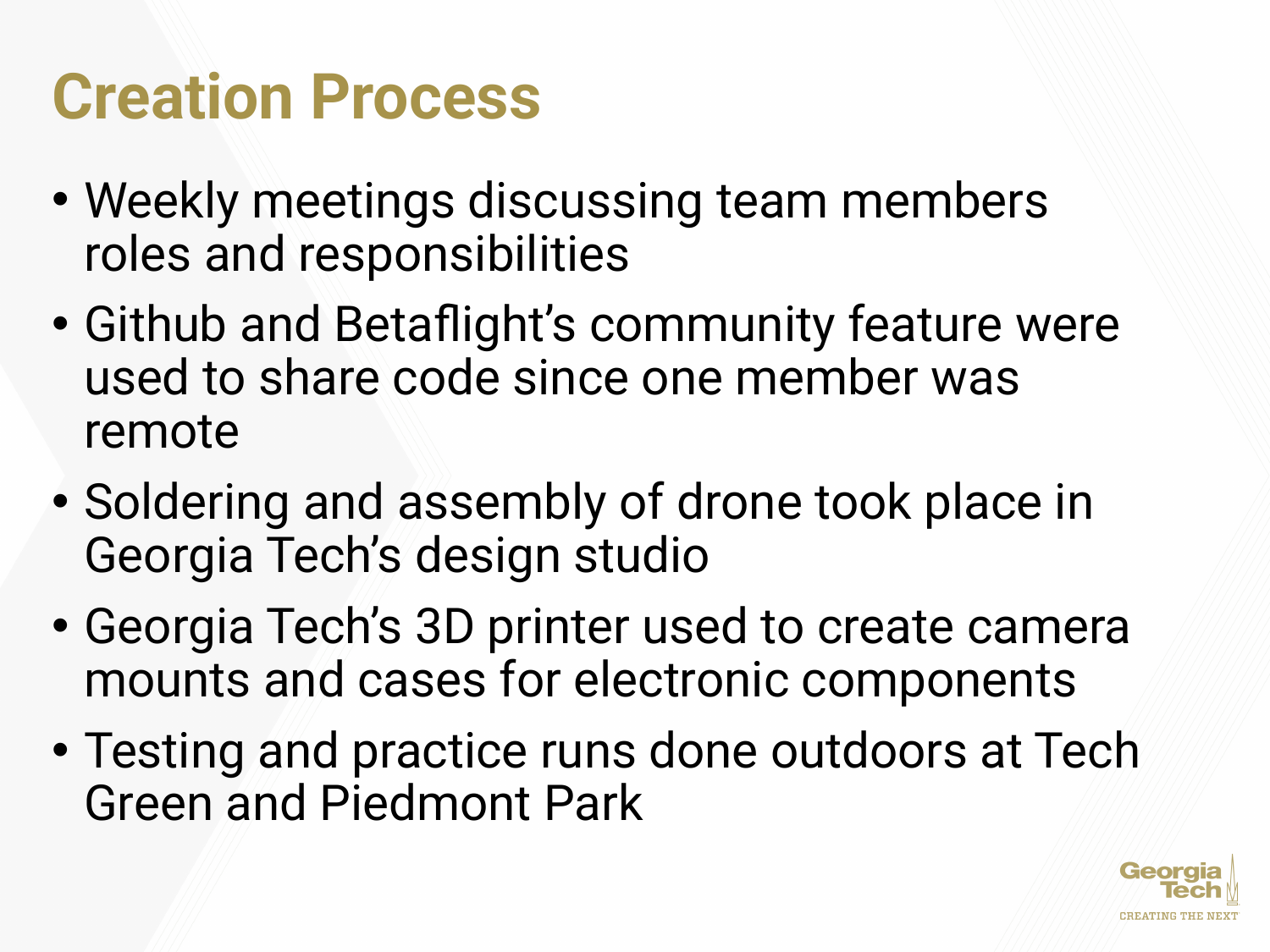

# Creation Process
Weekly meetings discussing team members roles and responsibilities
Github and Betaflight’s community feature were used to share code since one member was remote
Soldering and assembly of drone took place in Georgia Tech’s design studio
Georgia Tech’s 3D printer used to create camera mounts and cases for electronic components
Testing and practice runs done outdoors at Tech Green and Piedmont Park